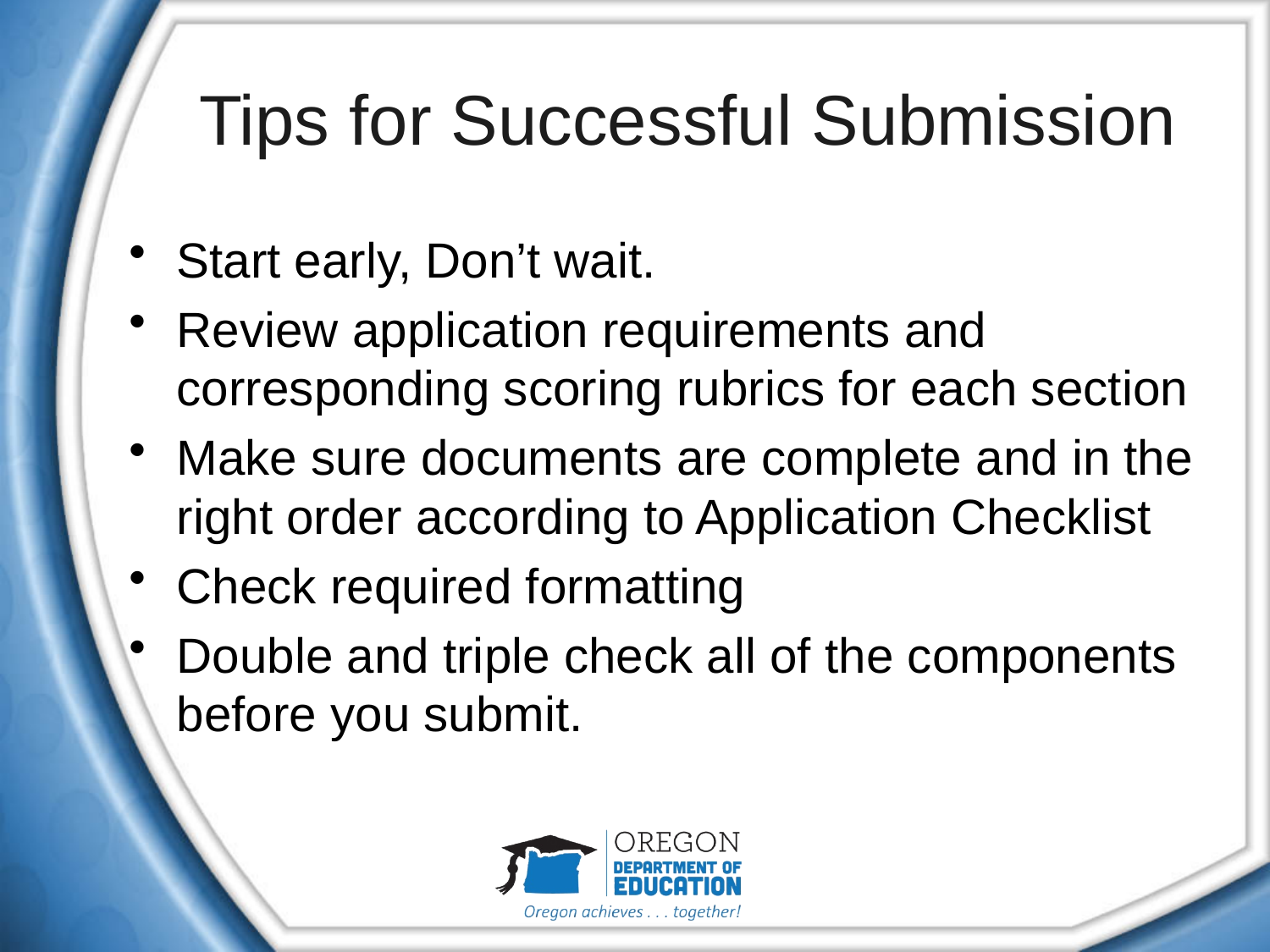

# Tips for Successful Submission
Start early, Don’t wait.
Review application requirements and corresponding scoring rubrics for each section
Make sure documents are complete and in the right order according to Application Checklist
Check required formatting
Double and triple check all of the components before you submit.